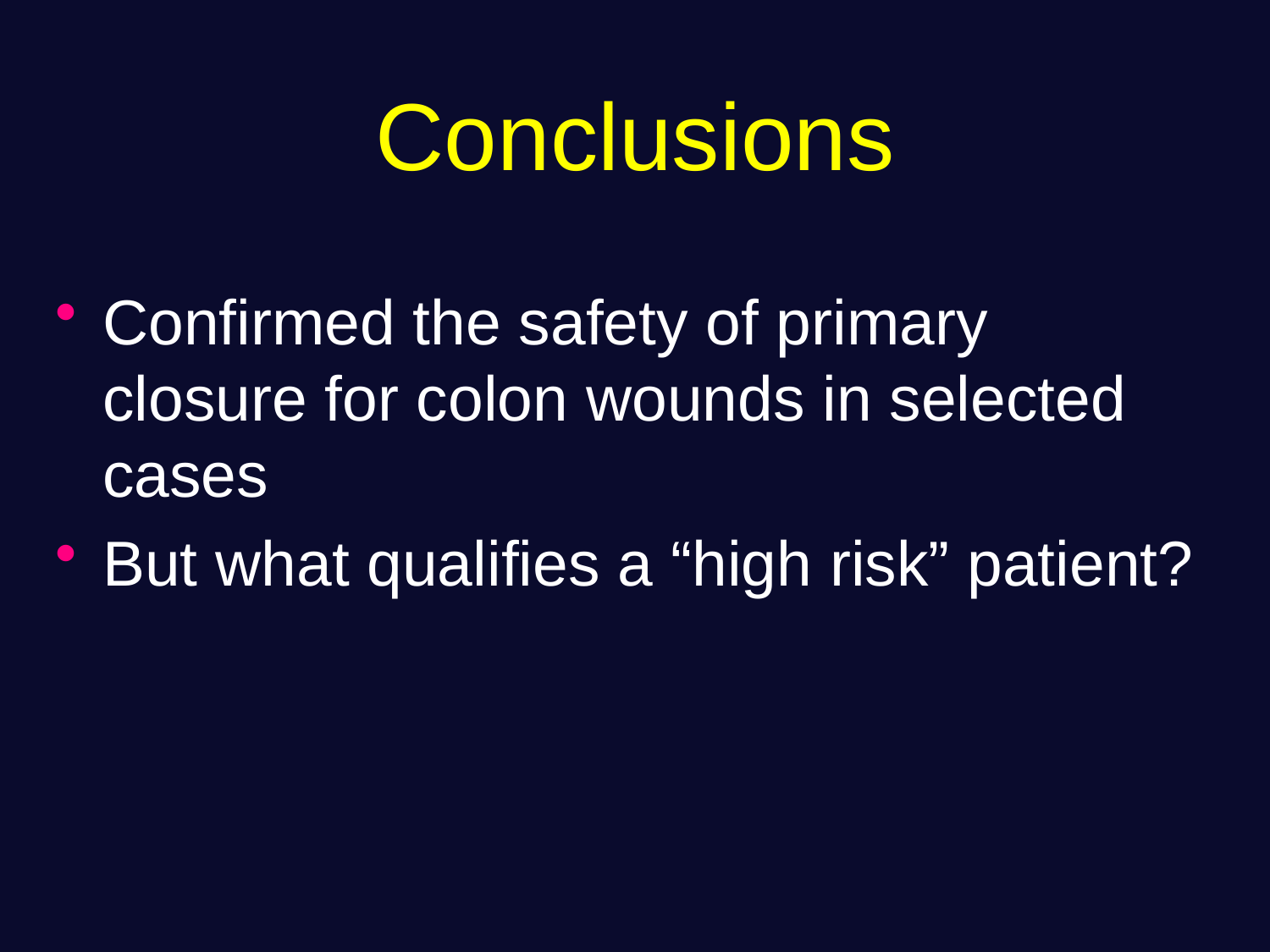

# Conclusions
Confirmed the safety of primary closure for colon wounds in selected cases
But what qualifies a “high risk” patient?